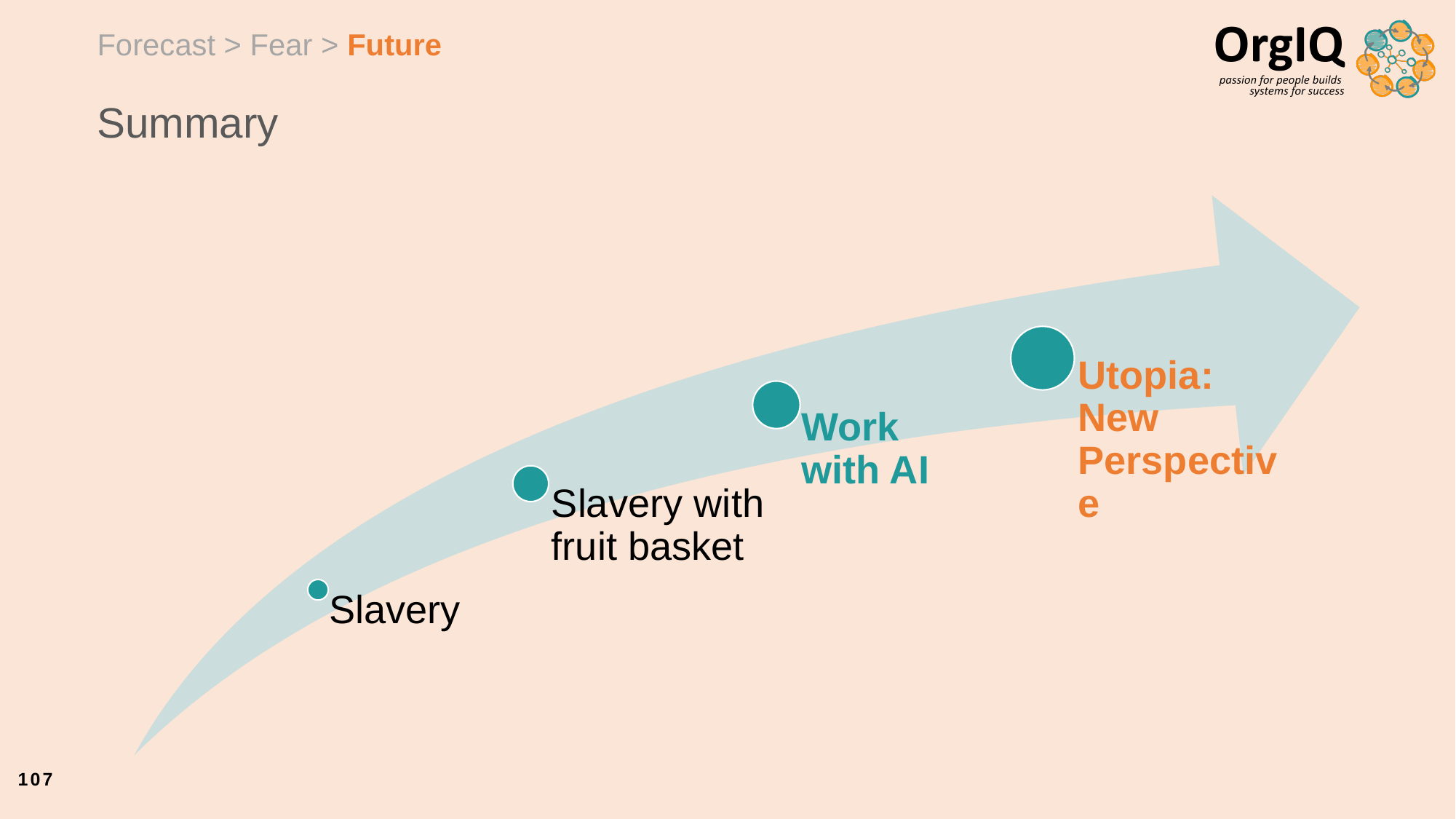

Forecast > Fear > Future
# Summary
Slavery
Slavery with fruit basket
Work with AI
Utopia: New Perspective